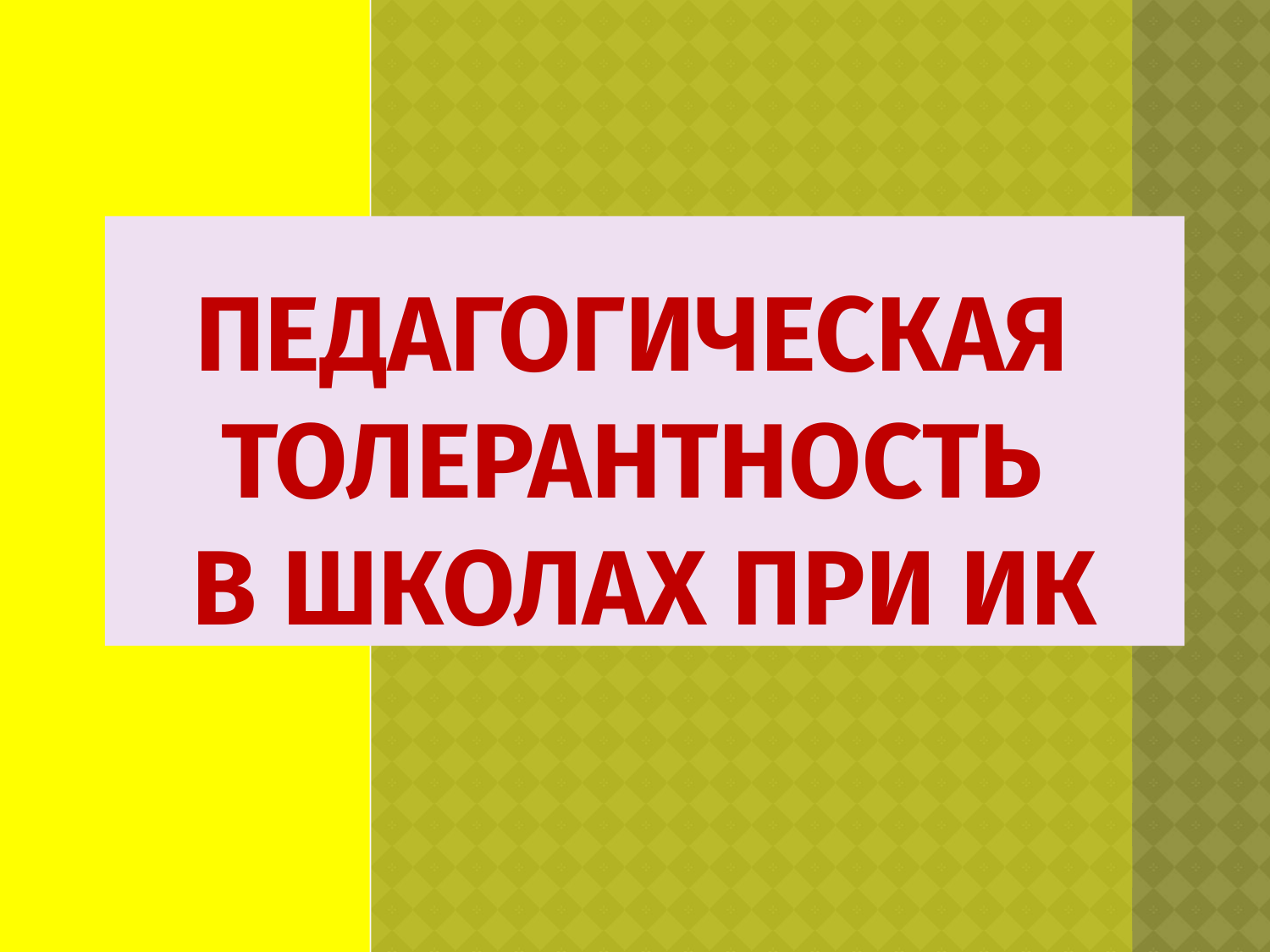

# Педагогическая толерантность в школах при ИК